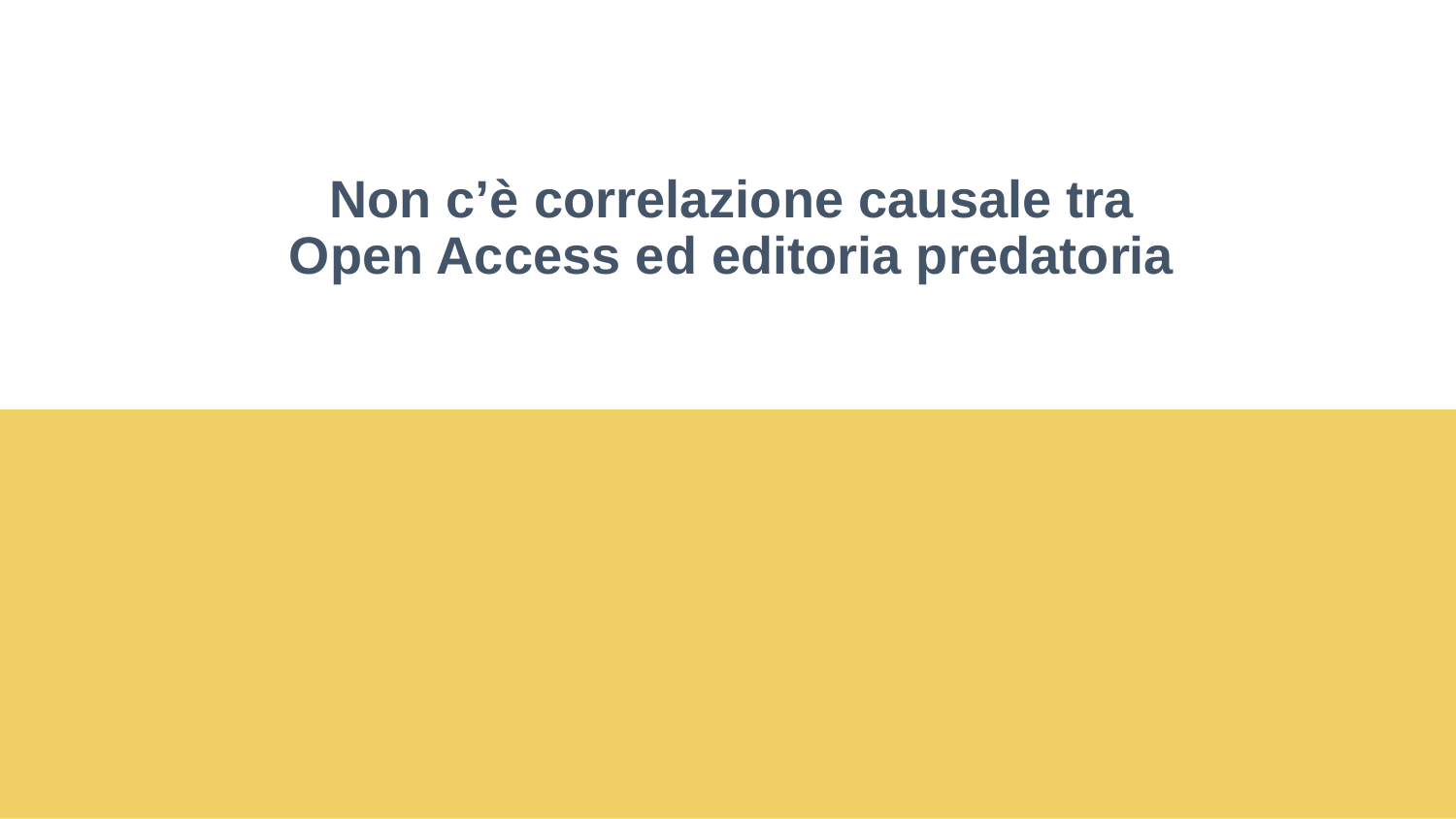

# Non c’è correlazione causale tra
Open Access ed editoria predatoria